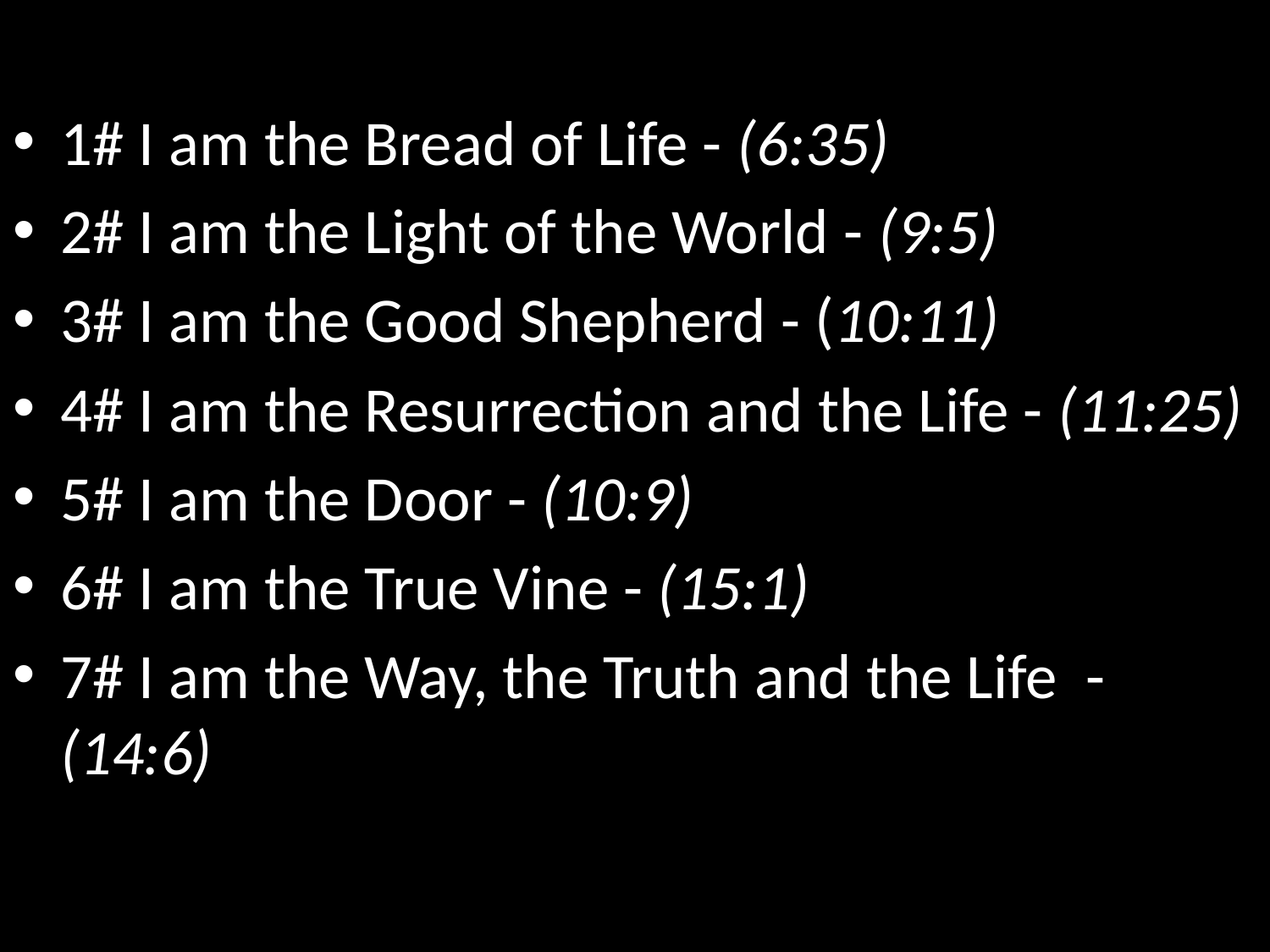

1# I am the Bread of Life - (6:35)
2# I am the Light of the World - (9:5)
3# I am the Good Shepherd - (10:11)
4# I am the Resurrection and the Life - (11:25)
5# I am the Door - (10:9)
6# I am the True Vine - (15:1)
7# I am the Way, the Truth and the Life  - (14:6)